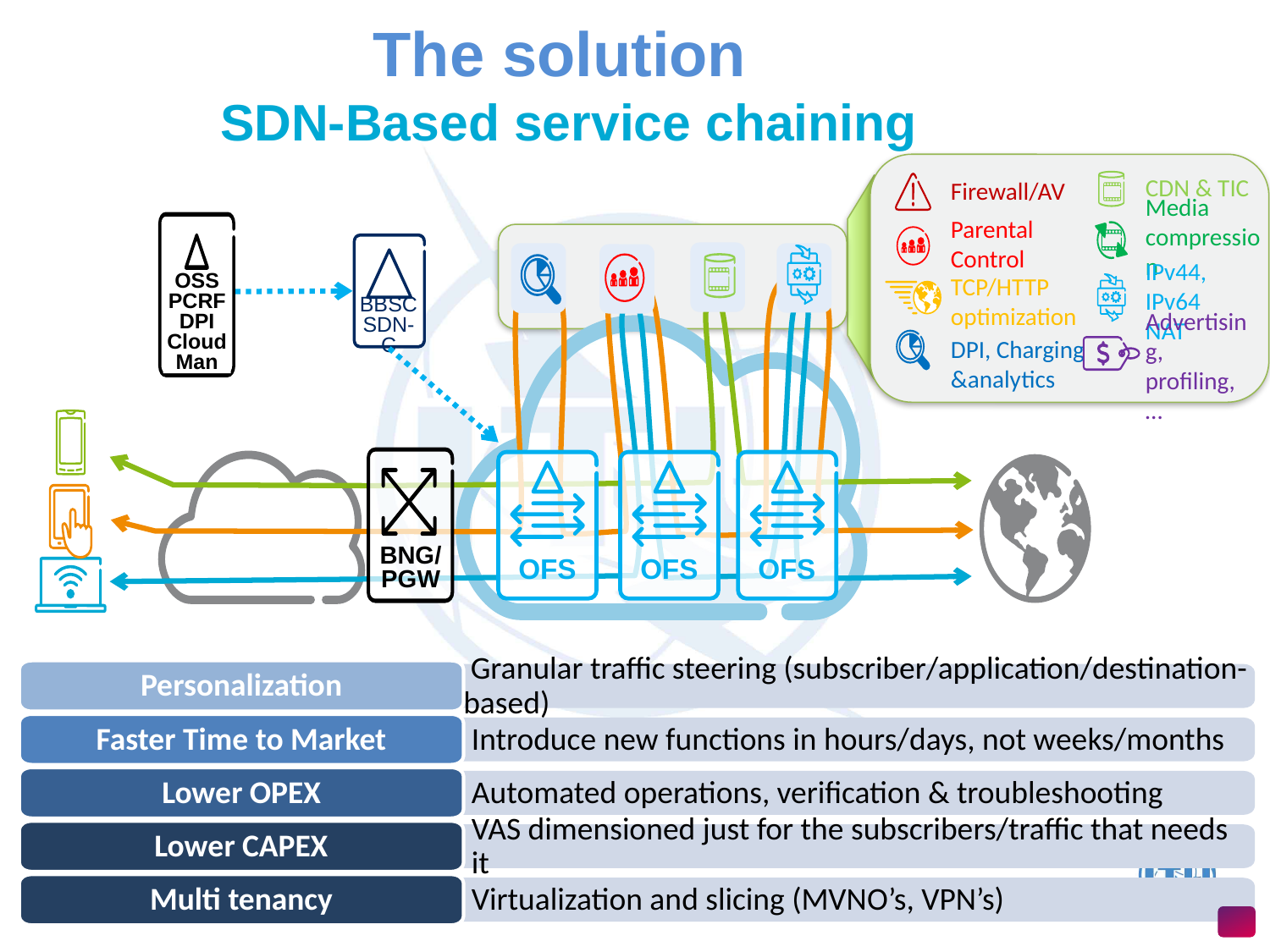

# The solution SDN-Based service chaining

CDN & TIC

Firewall/AV
Media
compression
Parental Control

IPv44, IPv64
NAT
TCP/HTTP
optimization

Advertising,
profiling,…

DPI, Charging
&analytics

OSS
PCRF
DPI
Cloud Man

BBSC
SDN-C

BNG/
PGW

OFS

OFS

OFS

Personalization
 Granular traffic steering (subscriber/application/destination-based)
Faster Time to Market
Introduce new functions in hours/days, not weeks/months
Lower OPEX
Automated operations, verification & troubleshooting
Lower CAPEX
VAS dimensioned just for the subscribers/traffic that needs it
Multi tenancy
Virtualization and slicing (MVNO’s, VPN’s)